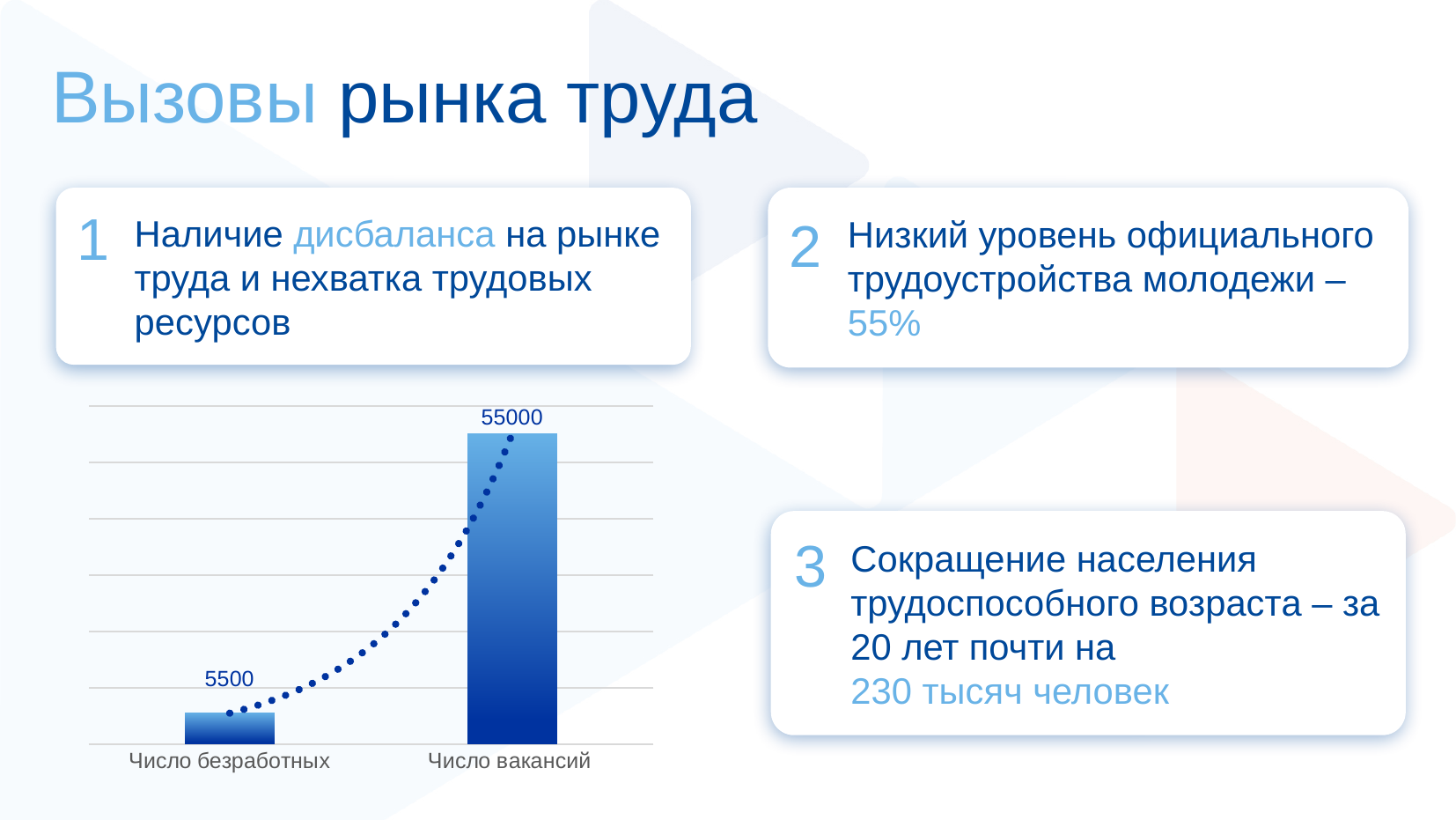

Вызовы рынка труда
Наличие дисбаланса на рынке труда и нехватка трудовых ресурсов
Низкий уровень официального трудоустройства молодежи – 55%
1
2

### Chart

| Category | Численность постоянного населения региона, тыс.чел. |
|---|---|
| Число безработных | 5500.0 |
| Число вакансий  | 55000.0 |
Сокращение населения трудоспособного возраста – за 20 лет почти на
230 тысяч человек
3